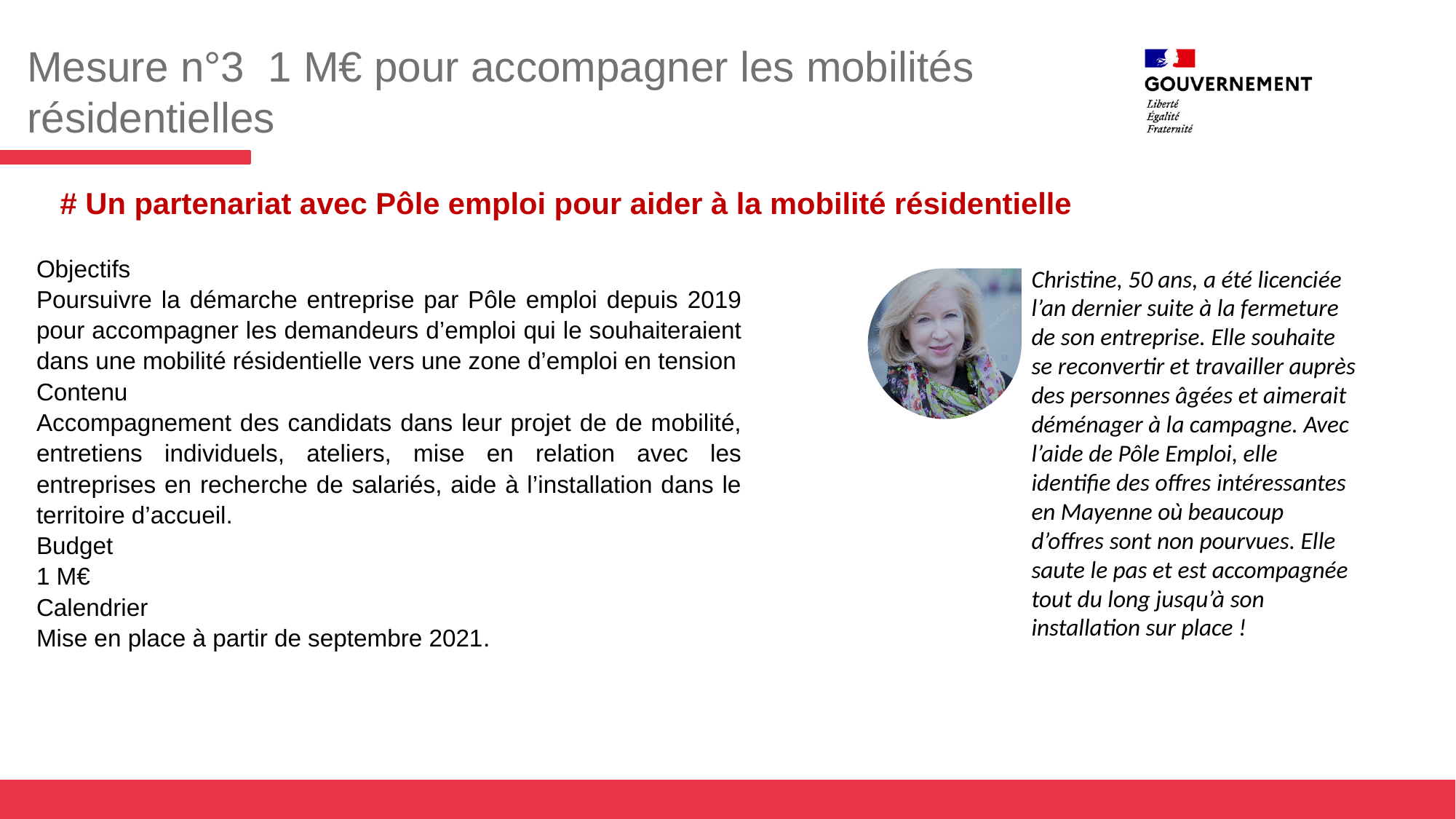

Mesure n°3  1 M€ pour accompagner les mobilités résidentielles
# Un partenariat avec Pôle emploi pour aider à la mobilité résidentielle

Objectifs
Poursuivre la démarche entreprise par Pôle emploi depuis 2019 pour accompagner les demandeurs d’emploi qui le souhaiteraient dans une mobilité résidentielle vers une zone d’emploi en tension
Contenu
Accompagnement des candidats dans leur projet de de mobilité, entretiens individuels, ateliers, mise en relation avec les entreprises en recherche de salariés, aide à l’installation dans le territoire d’accueil.
Budget
1 M€
Calendrier
Mise en place à partir de septembre 2021.
Christine, 50 ans, a été licenciée l’an dernier suite à la fermeture de son entreprise. Elle souhaite se reconvertir et travailler auprès des personnes âgées et aimerait déménager à la campagne. Avec l’aide de Pôle Emploi, elle identifie des offres intéressantes en Mayenne où beaucoup d’offres sont non pourvues. Elle saute le pas et est accompagnée tout du long jusqu’à son installation sur place !